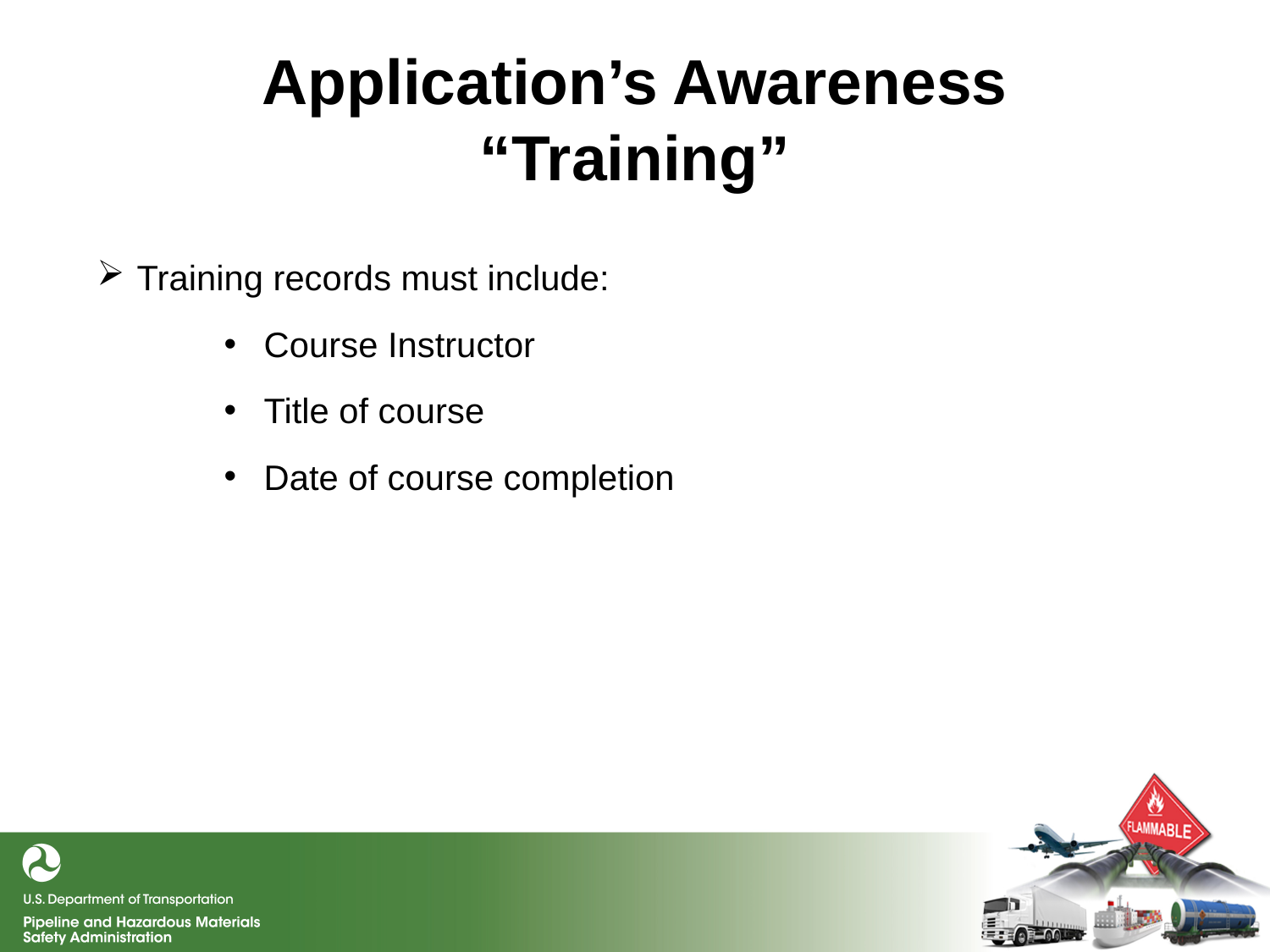

# Application’s Awareness “Training”
Training records must include:
Course Instructor
Title of course
Date of course completion